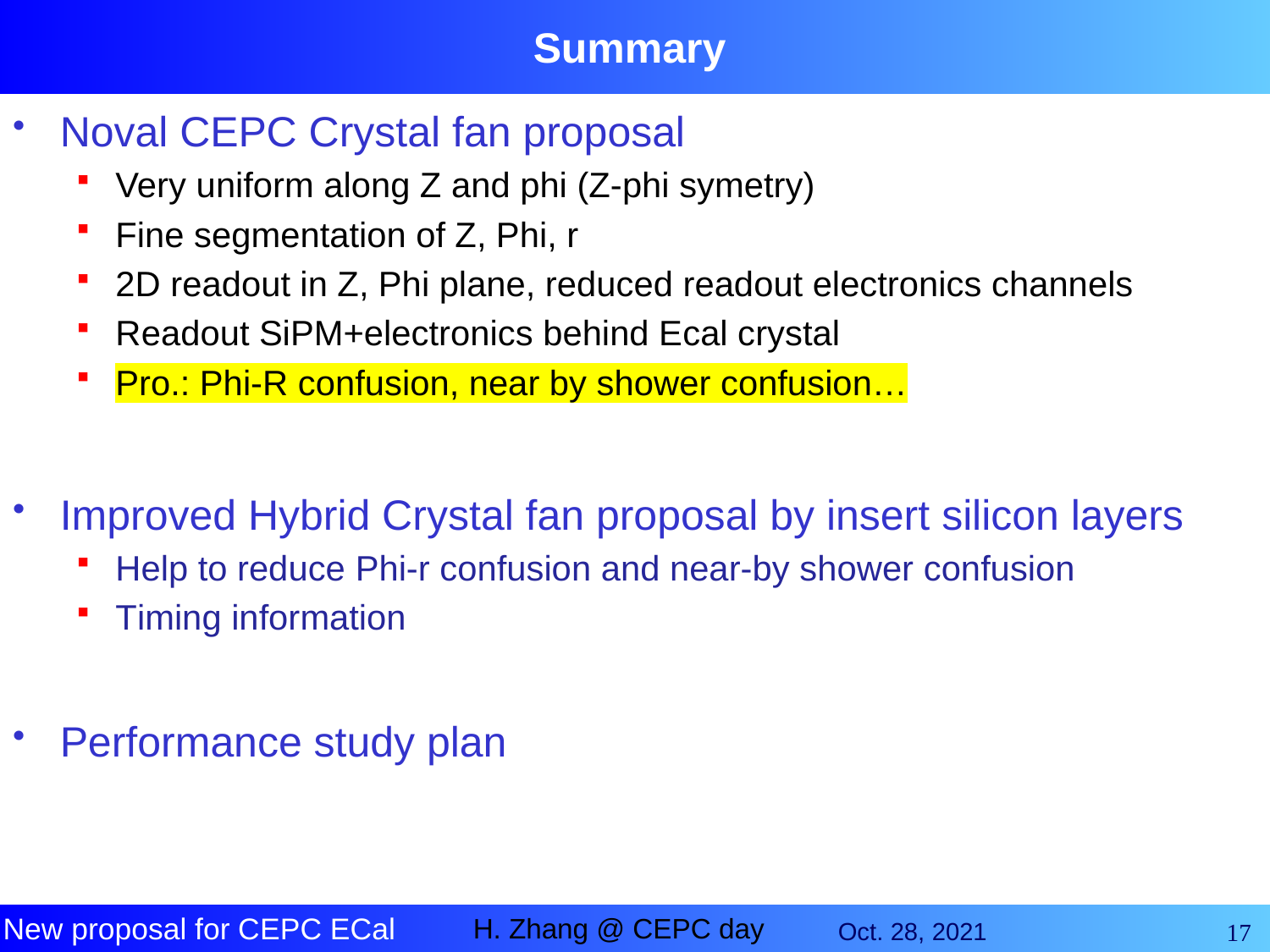

# Summary
Noval CEPC Crystal fan proposal
Very uniform along Z and phi (Z-phi symetry)
Fine segmentation of Z, Phi, r
2D readout in Z, Phi plane, reduced readout electronics channels
Readout SiPM+electronics behind Ecal crystal
Pro.: Phi-R confusion, near by shower confusion…

Improved Hybrid Crystal fan proposal by insert silicon layers
Help to reduce Phi-r confusion and near-by shower confusion
Timing information

Performance study plan
17